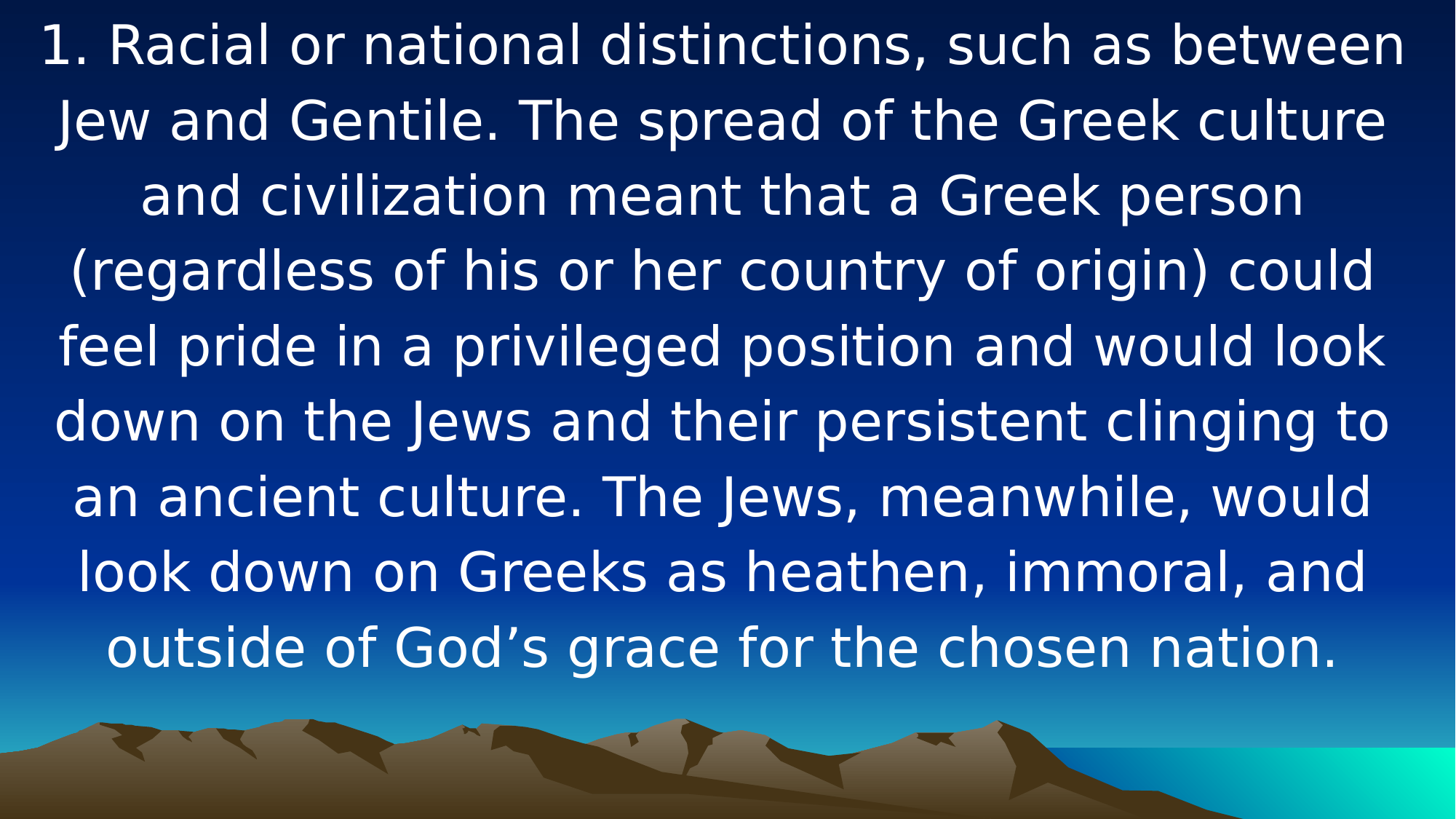

1. Racial or national distinctions, such as between Jew and Gentile. The spread of the Greek culture and civilization meant that a Greek person (regardless of his or her country of origin) could feel pride in a privileged position and would look down on the Jews and their persistent clinging to an ancient culture. The Jews, meanwhile, would look down on Greeks as heathen, immoral, and outside of God’s grace for the chosen nation.